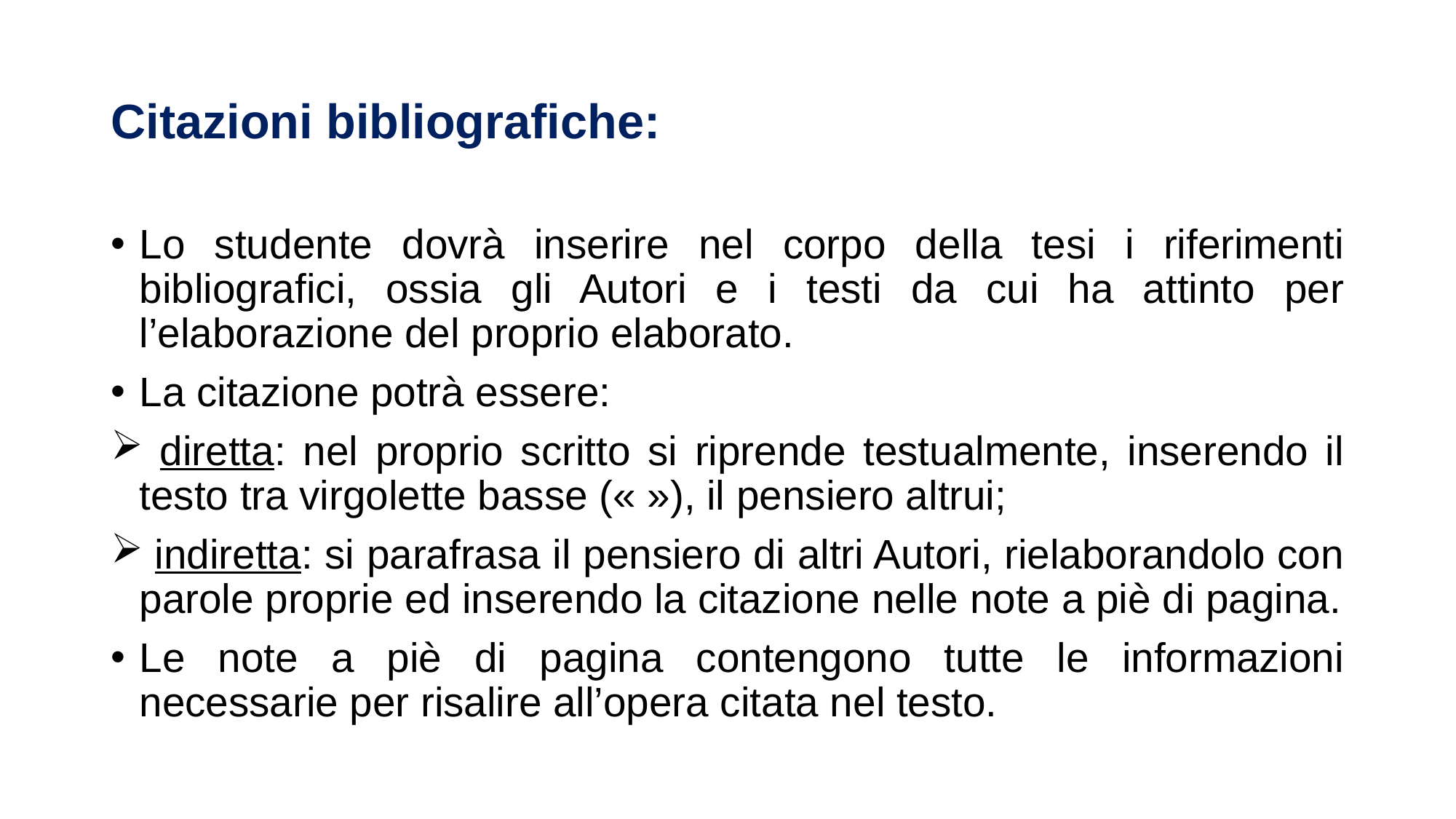

# Citazioni bibliografiche:
Lo studente dovrà inserire nel corpo della tesi i riferimenti bibliografici, ossia gli Autori e i testi da cui ha attinto per l’elaborazione del proprio elaborato.
La citazione potrà essere:
 diretta: nel proprio scritto si riprende testualmente, inserendo il testo tra virgolette basse (« »), il pensiero altrui;
 indiretta: si parafrasa il pensiero di altri Autori, rielaborandolo con parole proprie ed inserendo la citazione nelle note a piè di pagina.
Le note a piè di pagina contengono tutte le informazioni necessarie per risalire all’opera citata nel testo.